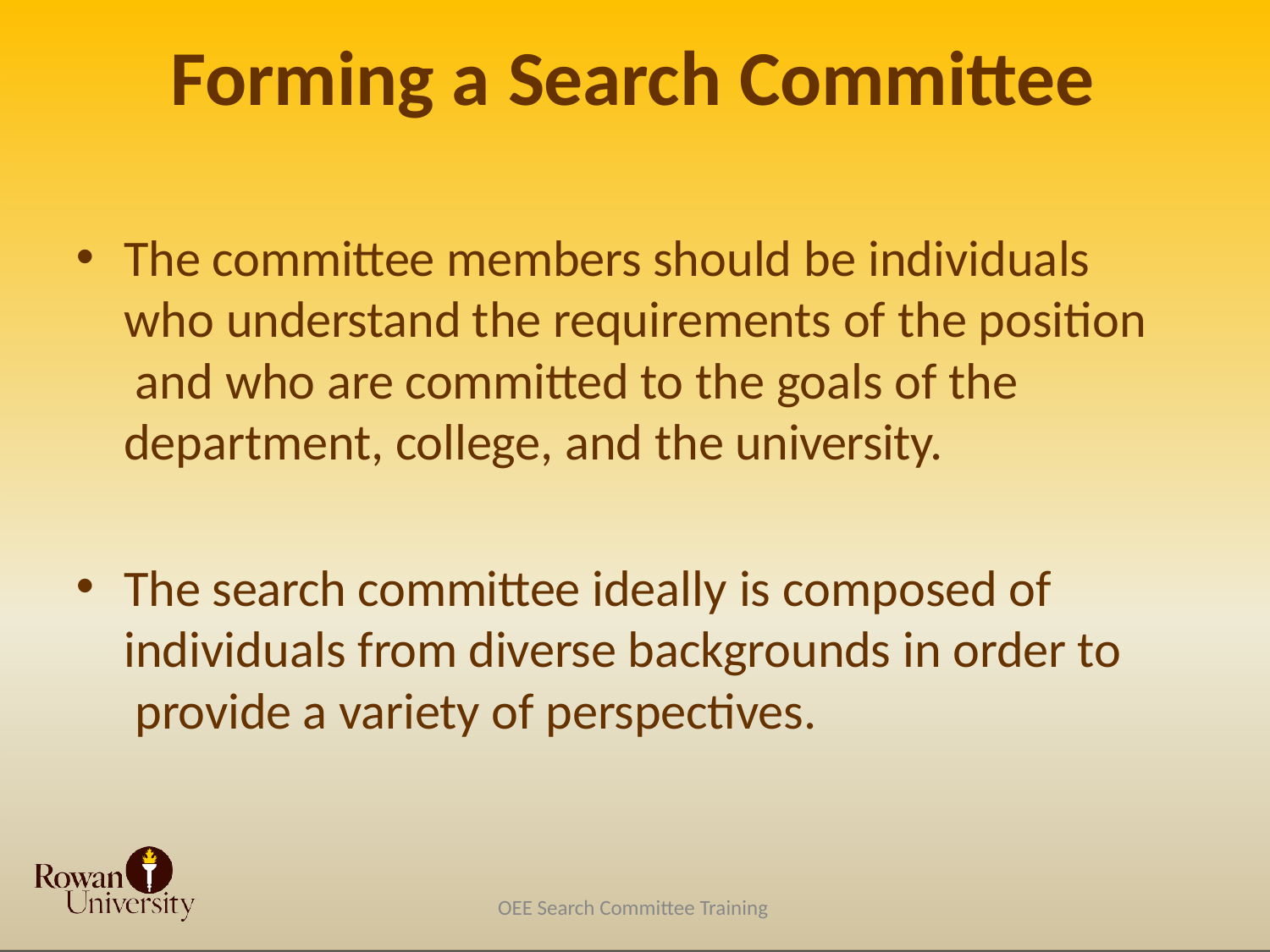

# Forming a Search Committee
The committee members should be individuals  who understand the requirements of the position  and who are committed to the goals of the  department, college, and the university.

The search committee ideally is composed of  individuals from diverse backgrounds in order to  provide a variety of perspectives.

OEE Search Committee Training